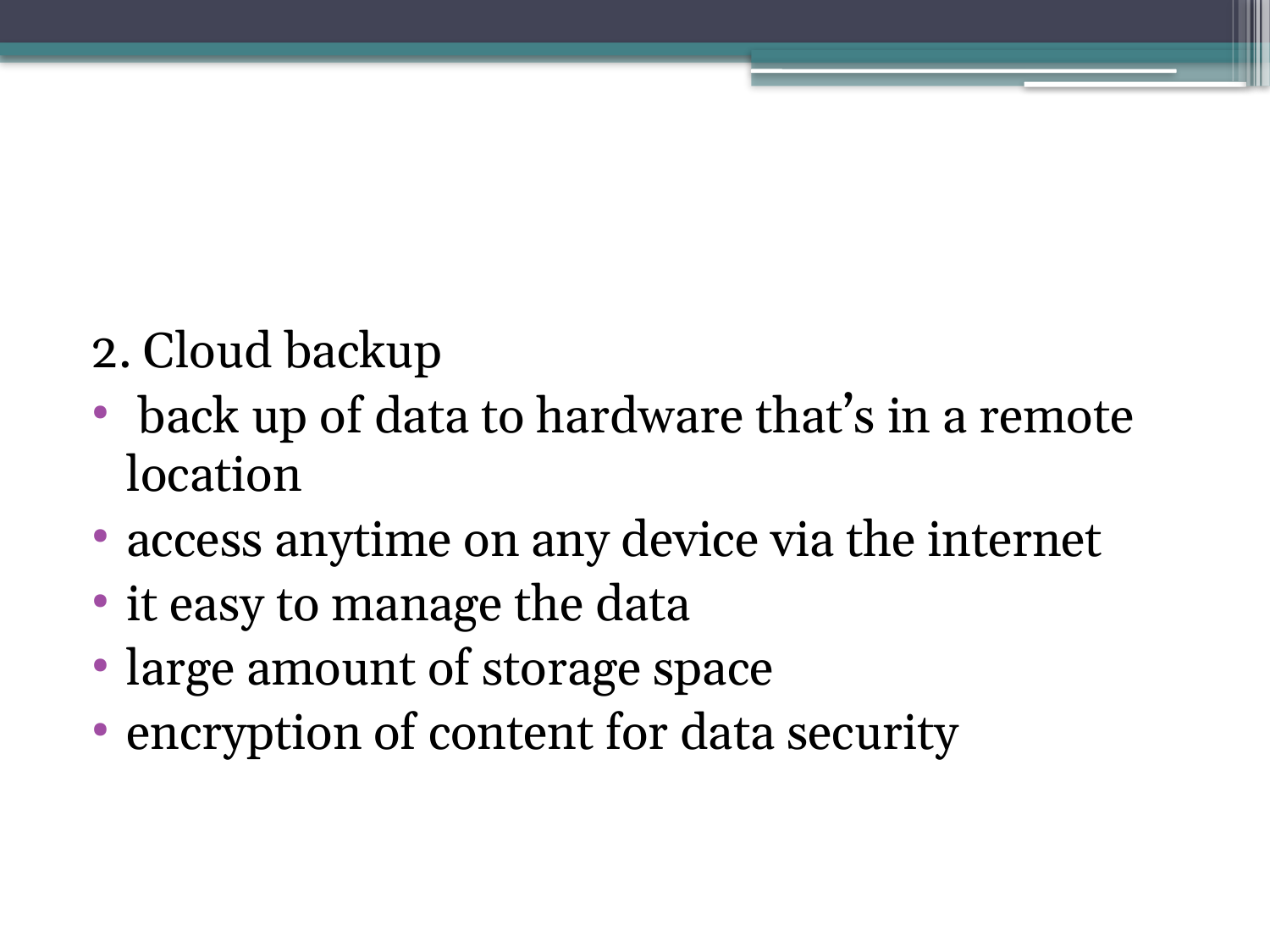

#
2. Cloud backup
 back up of data to hardware that’s in a remote location
access anytime on any device via the internet
it easy to manage the data
large amount of storage space
encryption of content for data security